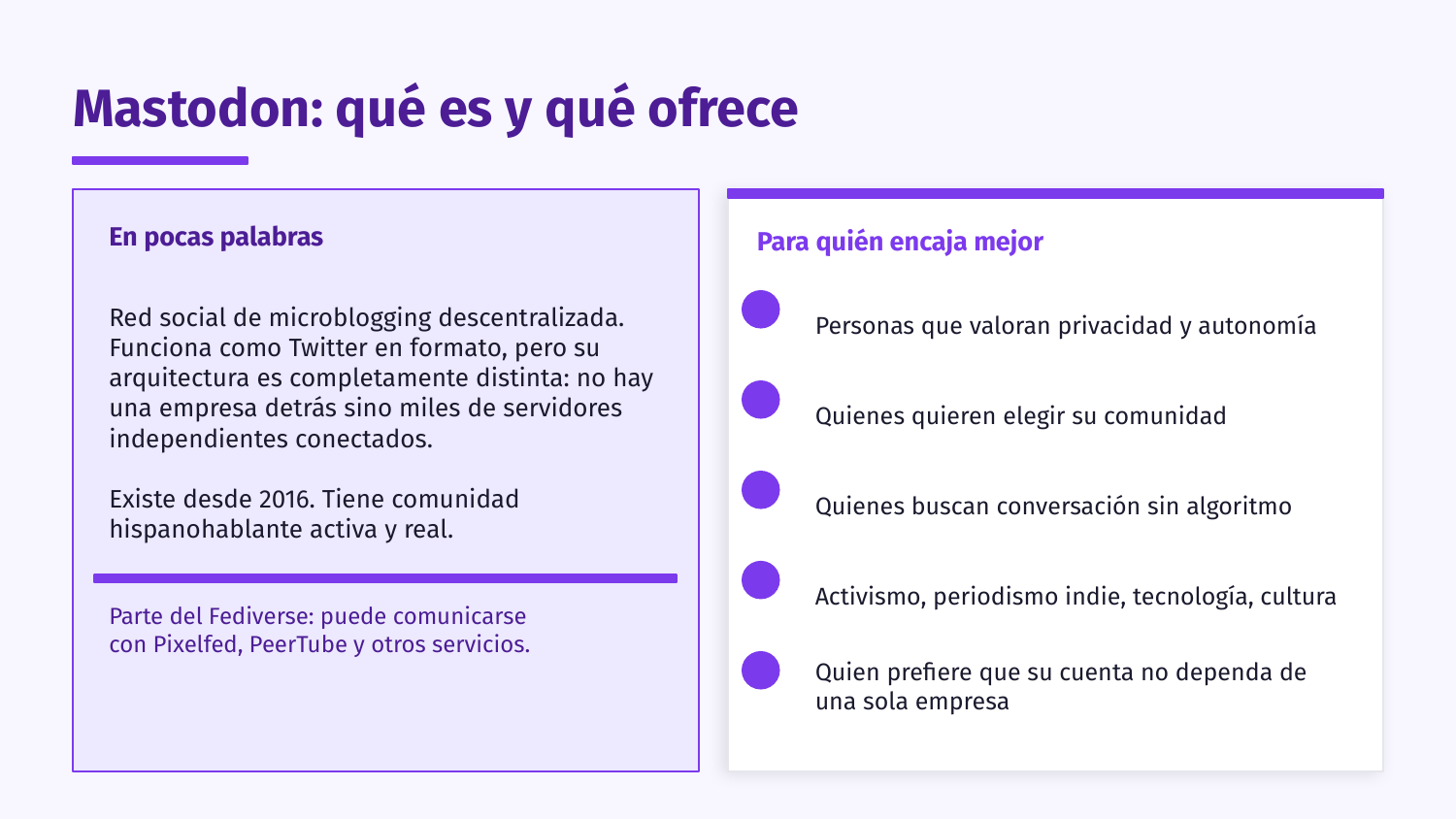

Mastodon: qué es y qué ofrece

En pocas palabras
Para quién encaja mejor
Red social de microblogging descentralizada. Funciona como Twitter en formato, pero su arquitectura es completamente distinta: no hay una empresa detrás sino miles de servidores independientes conectados.

Existe desde 2016. Tiene comunidad hispanohablante activa y real.
Personas que valoran privacidad y autonomía

Quienes quieren elegir su comunidad

Quienes buscan conversación sin algoritmo

Activismo, periodismo indie, tecnología, cultura

Parte del Fediverse: puede comunicarse
con Pixelfed, PeerTube y otros servicios.
Quien prefiere que su cuenta no dependa de una sola empresa